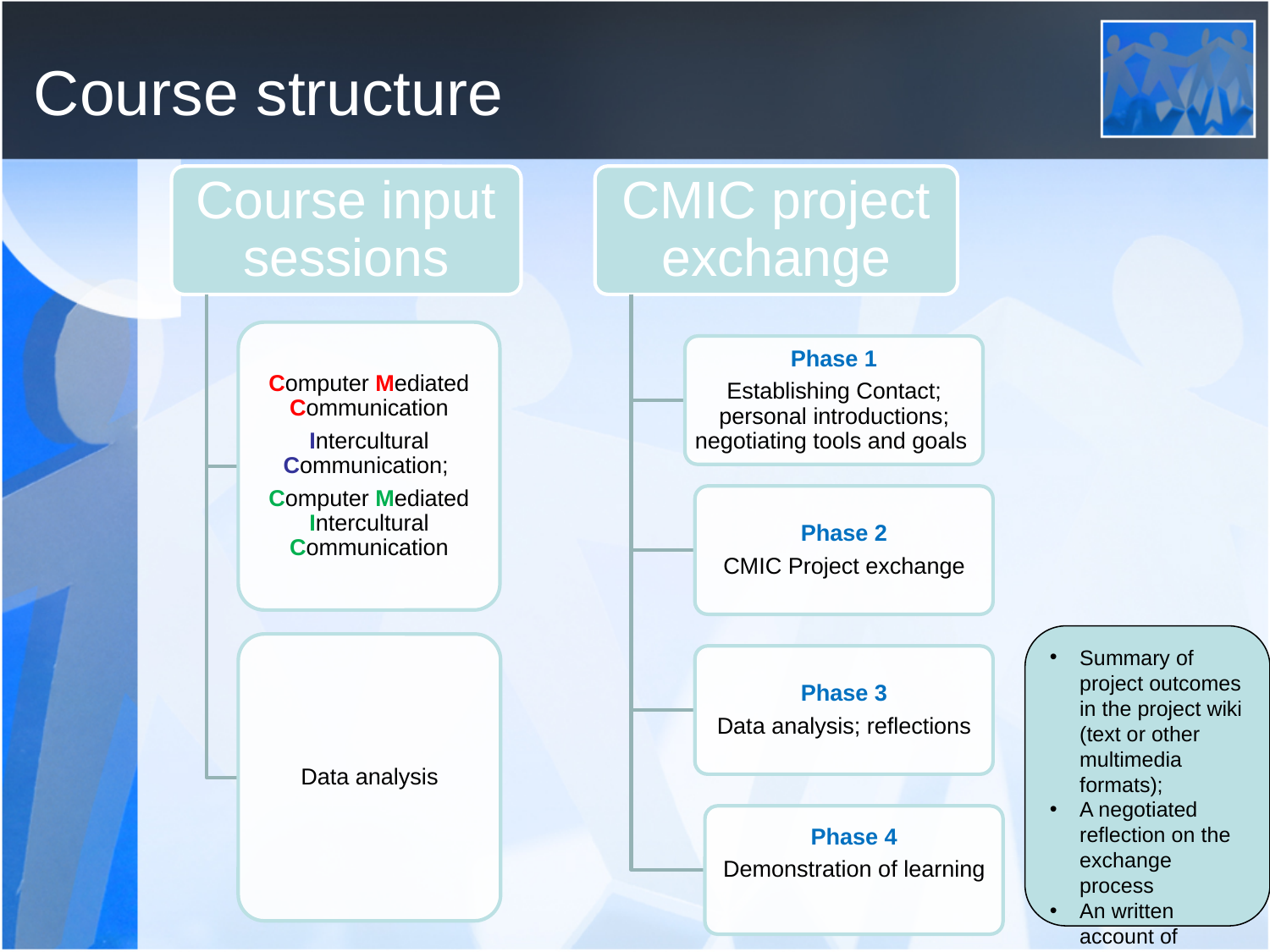

# Course structure
Course input sessions
Computer Mediated Communication
Intercultural Communication;
Computer Mediated Intercultural Communication
Data analysis
CMIC project exchange
Phase 1
Establishing Contact; personal introductions; negotiating tools and goals
Phase 2
CMIC Project exchange
Phase 3
Data analysis; reflections
Phase 4
Demonstration of learning

Summary of project outcomes in the project wiki (text or other multimedia formats);
A negotiated reflection on the exchange process
An written account of learning about CMIC